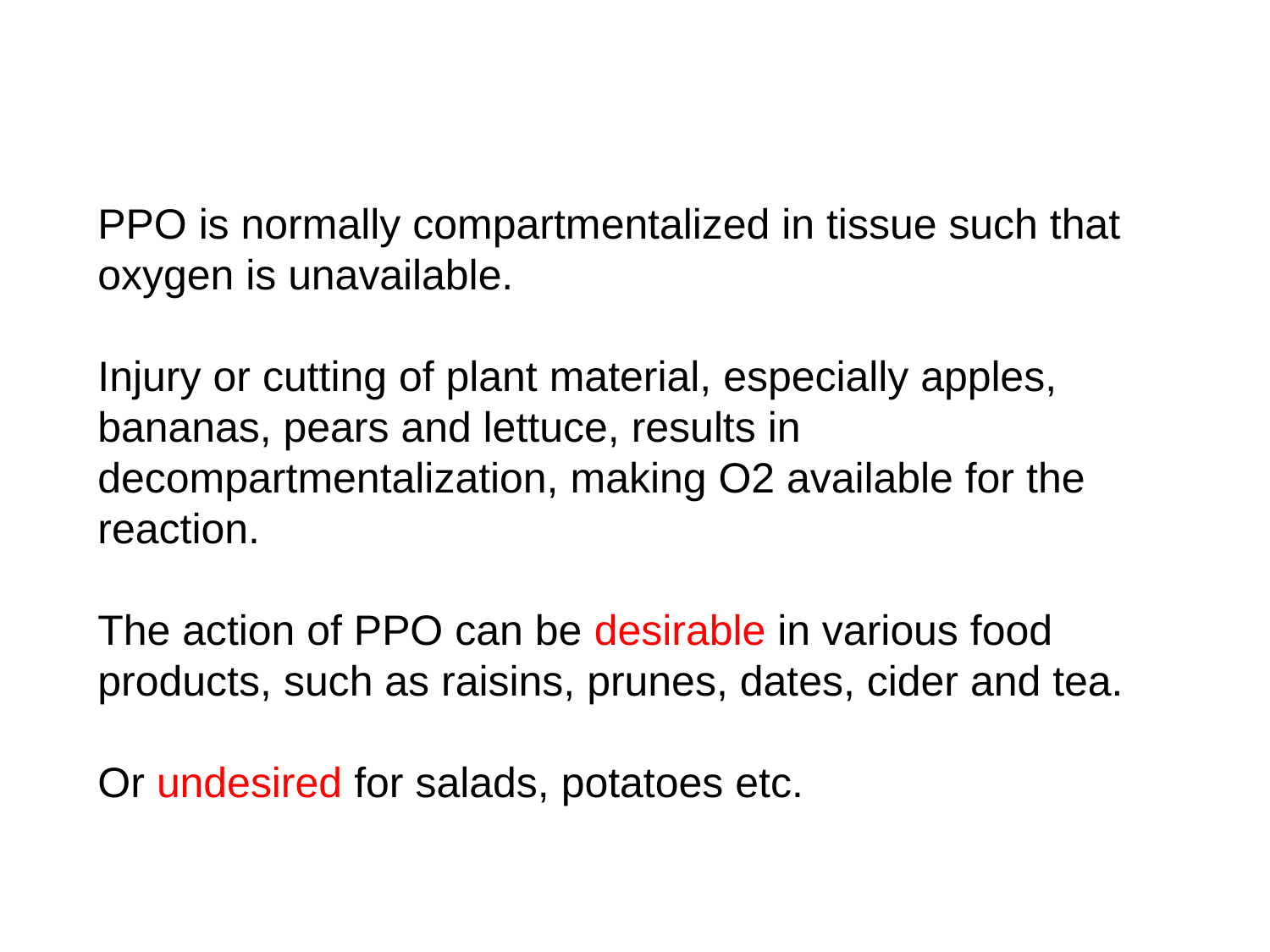

PPO is normally compartmentalized in tissue such that oxygen is unavailable.

Injury or cutting of plant material, especially apples, bananas, pears and lettuce, results in decompartmentalization, making O2 available for the reaction.

The action of PPO can be desirable in various food products, such as raisins, prunes, dates, cider and tea.

Or undesired for salads, potatoes etc.